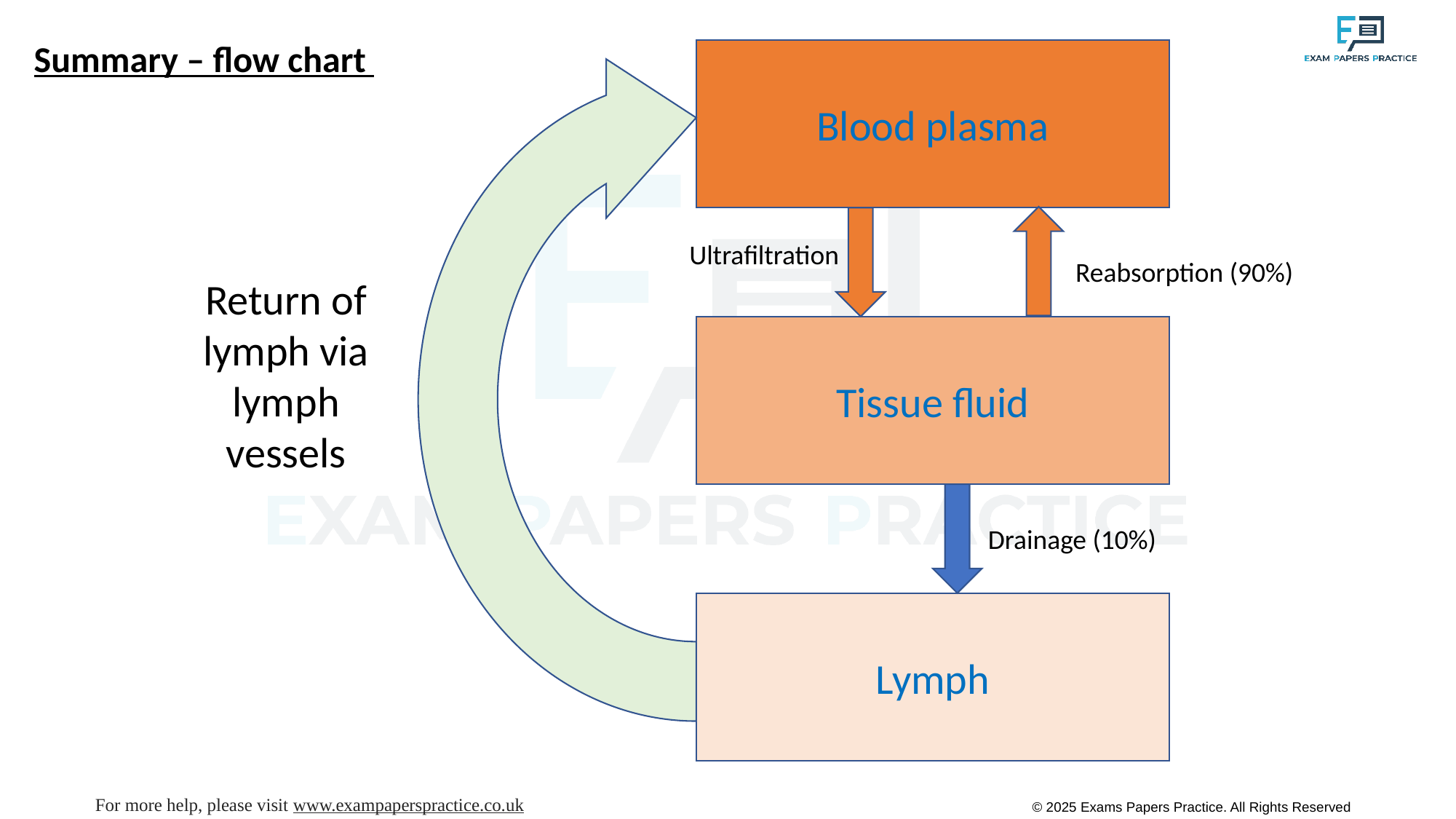

Summary – flow chart
Blood plasma

Ultrafiltration
Reabsorption (90%)
Return of lymph via lymph vessels
Tissue fluid

Drainage (10%)
Lymph